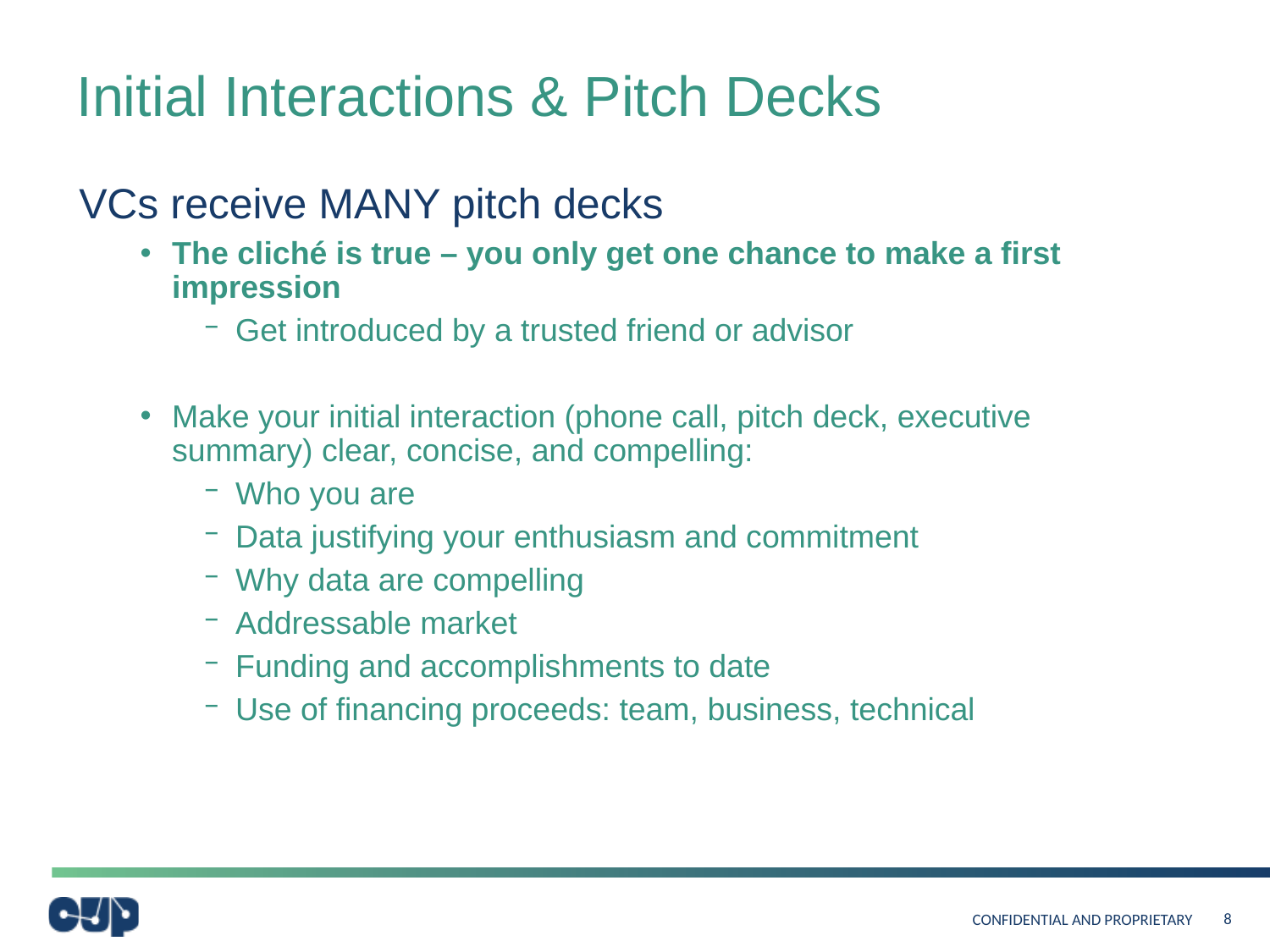

# Initial Interactions & Pitch Decks
VCs receive MANY pitch decks
The cliché is true – you only get one chance to make a first impression
Get introduced by a trusted friend or advisor

Make your initial interaction (phone call, pitch deck, executive summary) clear, concise, and compelling:
Who you are
Data justifying your enthusiasm and commitment
Why data are compelling
Addressable market
Funding and accomplishments to date
Use of financing proceeds: team, business, technical